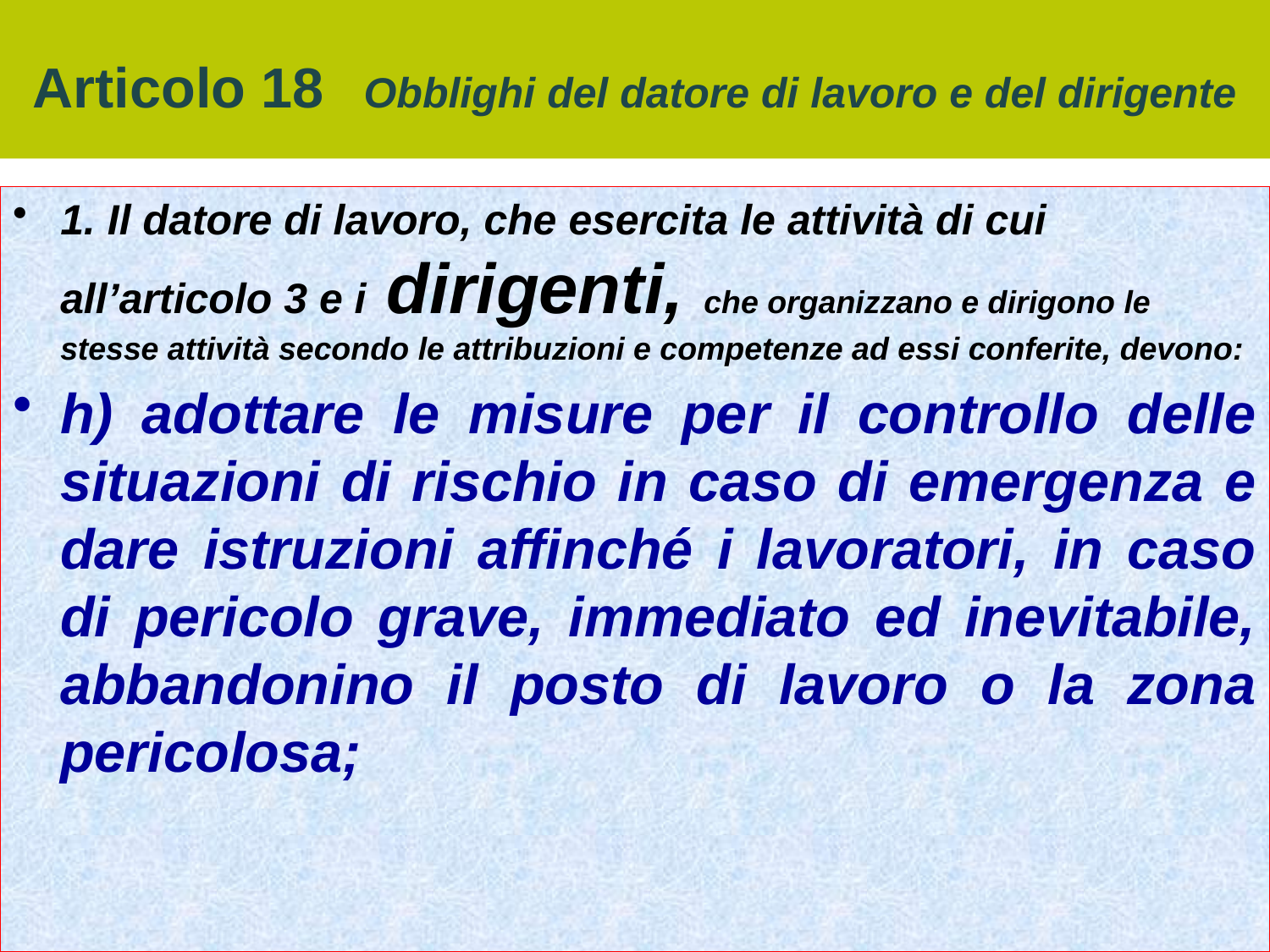

# Articolo 18  Obblighi del datore di lavoro e del dirigente
1. Il datore di lavoro, che esercita le attività di cui all’articolo 3 e i dirigenti, che organizzano e dirigono le stesse attività secondo le attribuzioni e competenze ad essi conferite, devono:
h) adottare le misure per il controllo delle situazioni di rischio in caso di emergenza e dare istruzioni affinché i lavoratori, in caso di pericolo grave, immediato ed inevitabile, abbandonino il posto di lavoro o la zona pericolosa;